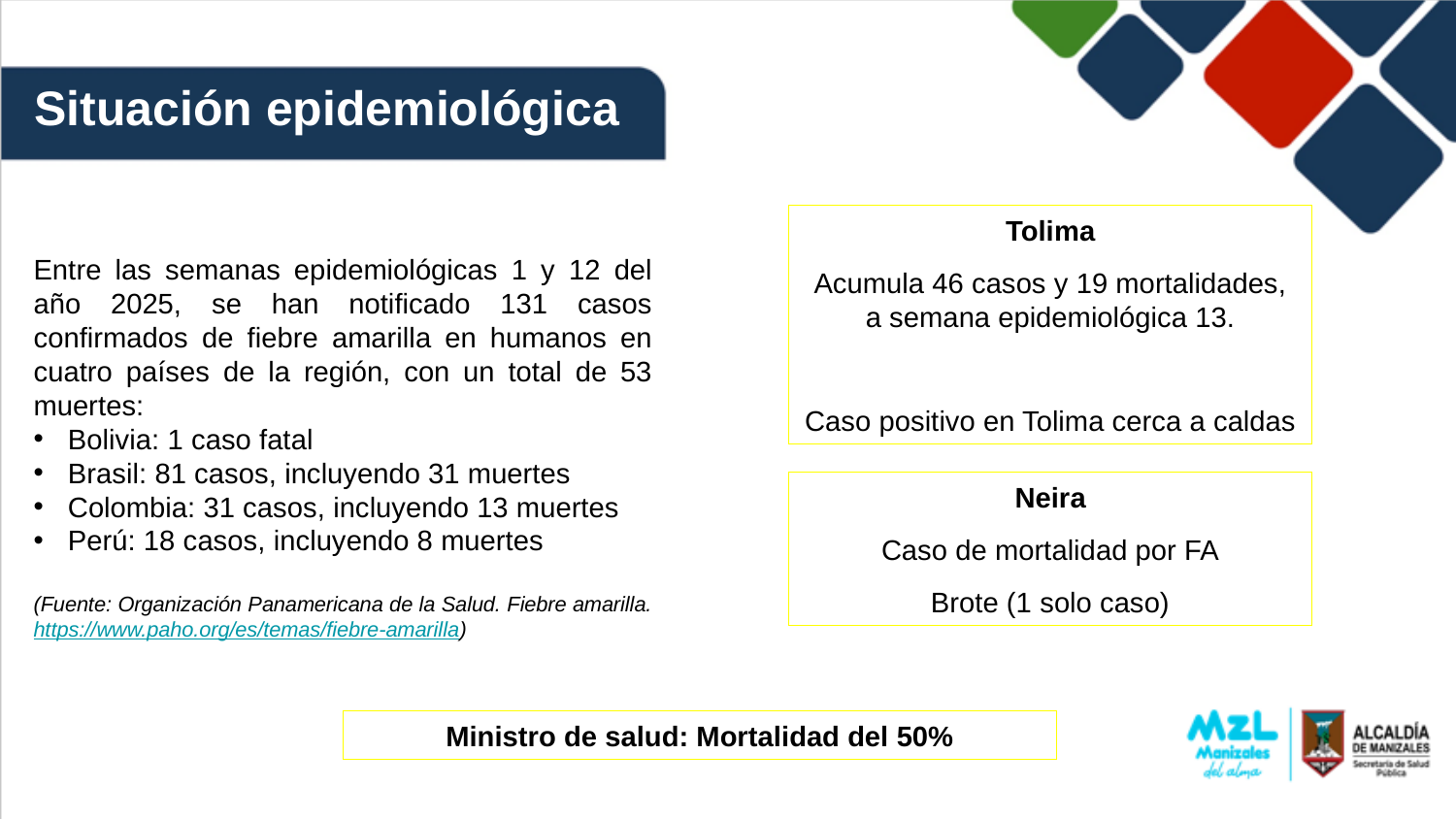

Situación epidemiológica
Tolima
Acumula 46 casos y 19 mortalidades, a semana epidemiológica 13.

Caso positivo en Tolima cerca a caldas
Entre las semanas epidemiológicas 1 y 12 del año 2025, se han notificado 131 casos confirmados de fiebre amarilla en humanos en cuatro países de la región, con un total de 53 muertes:
Bolivia: 1 caso fatal
Brasil: 81 casos, incluyendo 31 muertes
Colombia: 31 casos, incluyendo 13 muertes
Perú: 18 casos, incluyendo 8 muertes

(Fuente: Organización Panamericana de la Salud. Fiebre amarilla. https://www.paho.org/es/temas/fiebre-amarilla)
Neira
Caso de mortalidad por FA
Brote (1 solo caso)
Ministro de salud: Mortalidad del 50%